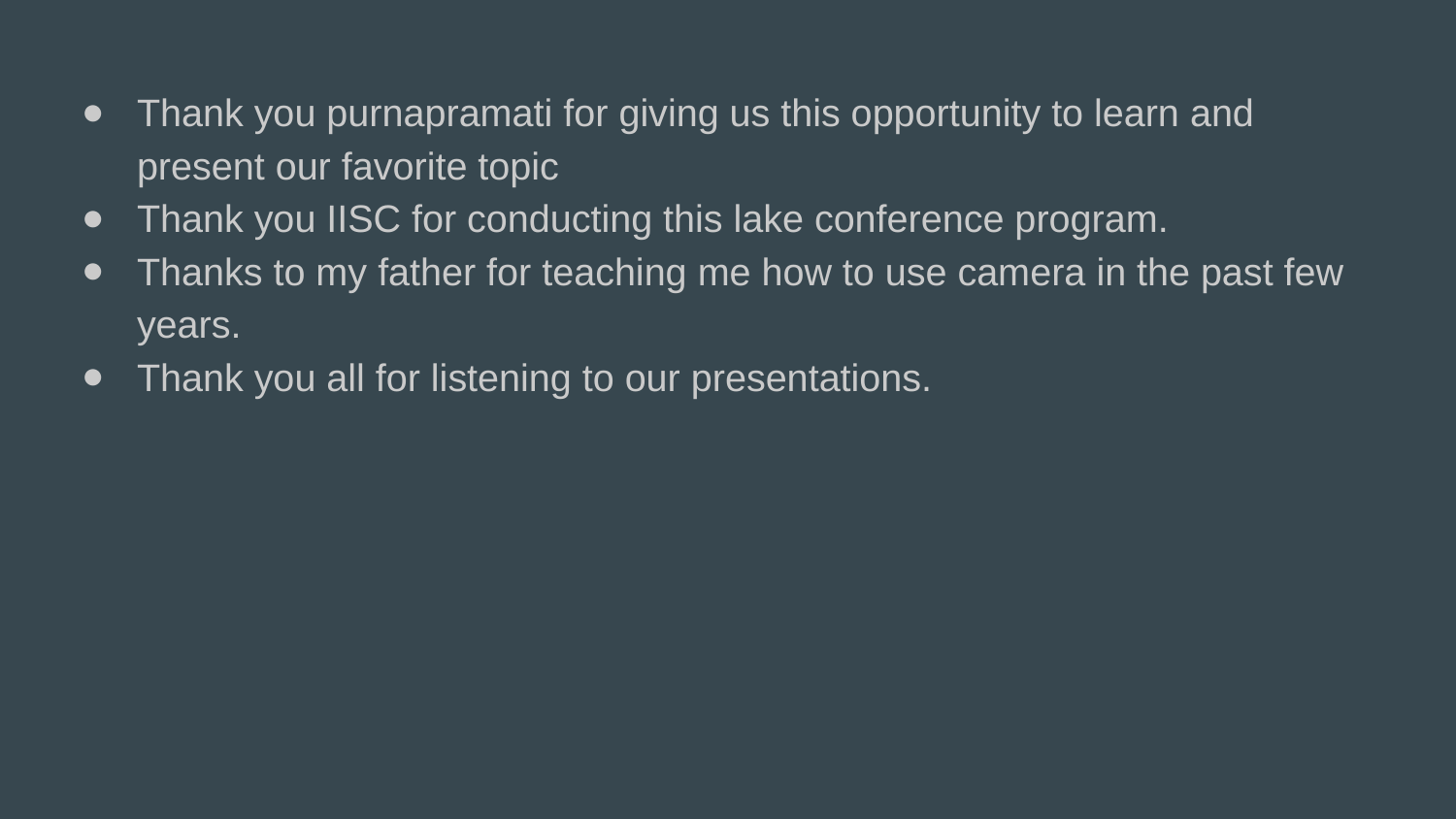

Thank you purnapramati for giving us this opportunity to learn and present our favorite topic
Thank you IISC for conducting this lake conference program.
Thanks to my father for teaching me how to use camera in the past few years.
Thank you all for listening to our presentations.